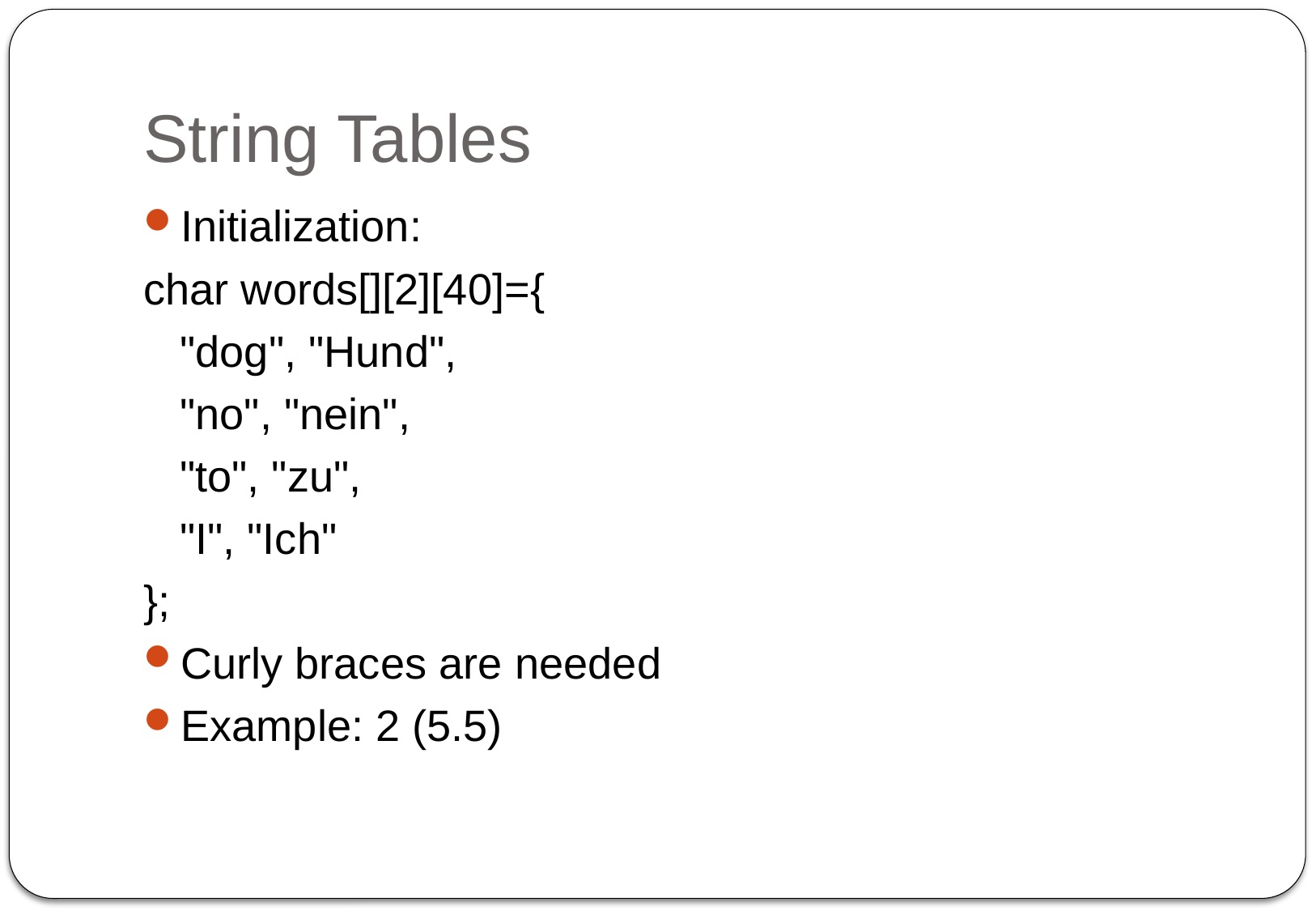

# String Tables
Initialization:
char words[][2][40]={
	"dog", "Hund",
	"no", "nein",
	"to", "zu",
	"I", "Ich"
};
Curly braces are needed
Example: 2 (5.5)